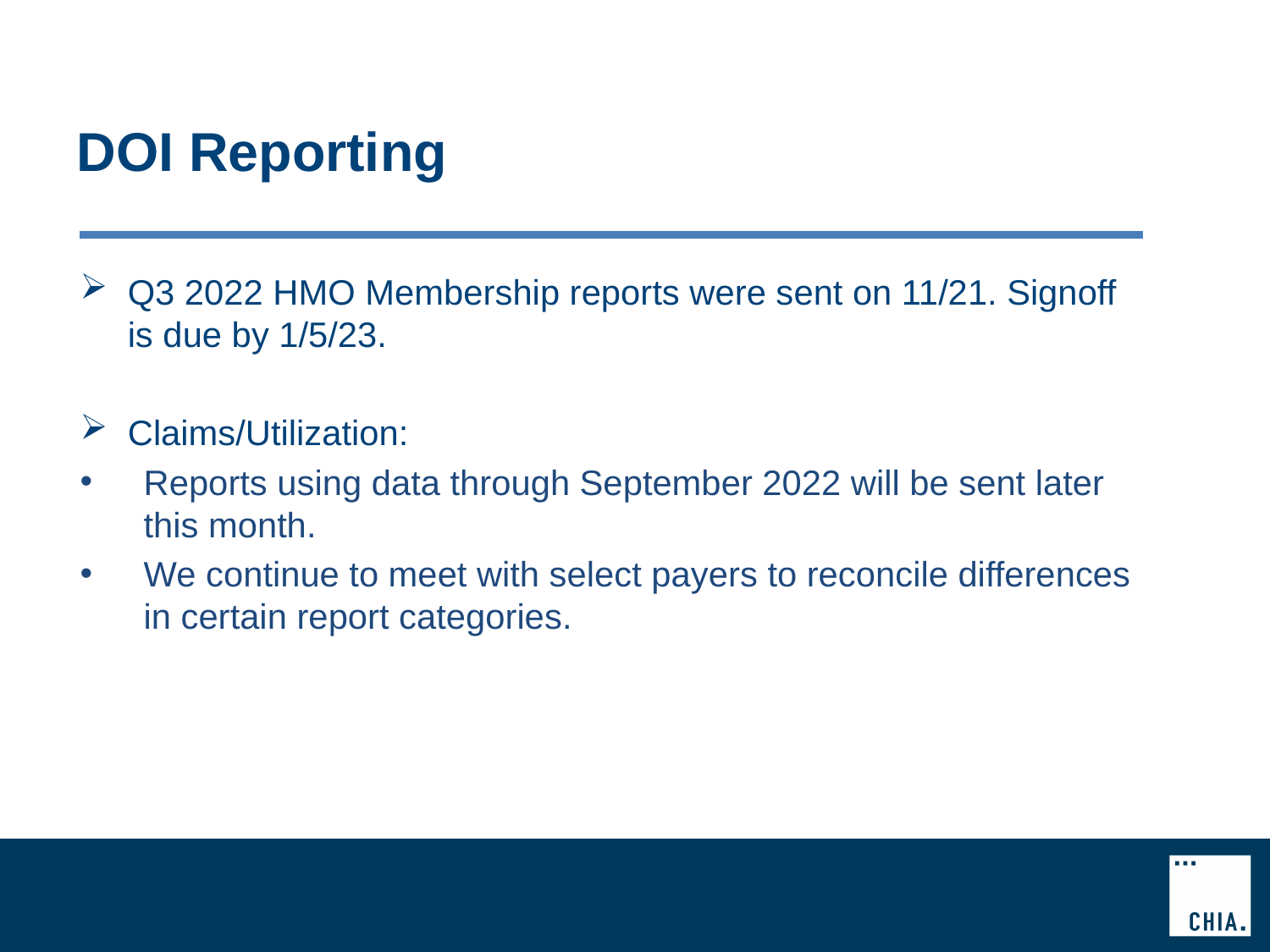

# DOI Reporting
Q3 2022 HMO Membership reports were sent on 11/21. Signoff is due by 1/5/23.

Claims/Utilization:
Reports using data through September 2022 will be sent later this month.
We continue to meet with select payers to reconcile differences in certain report categories.